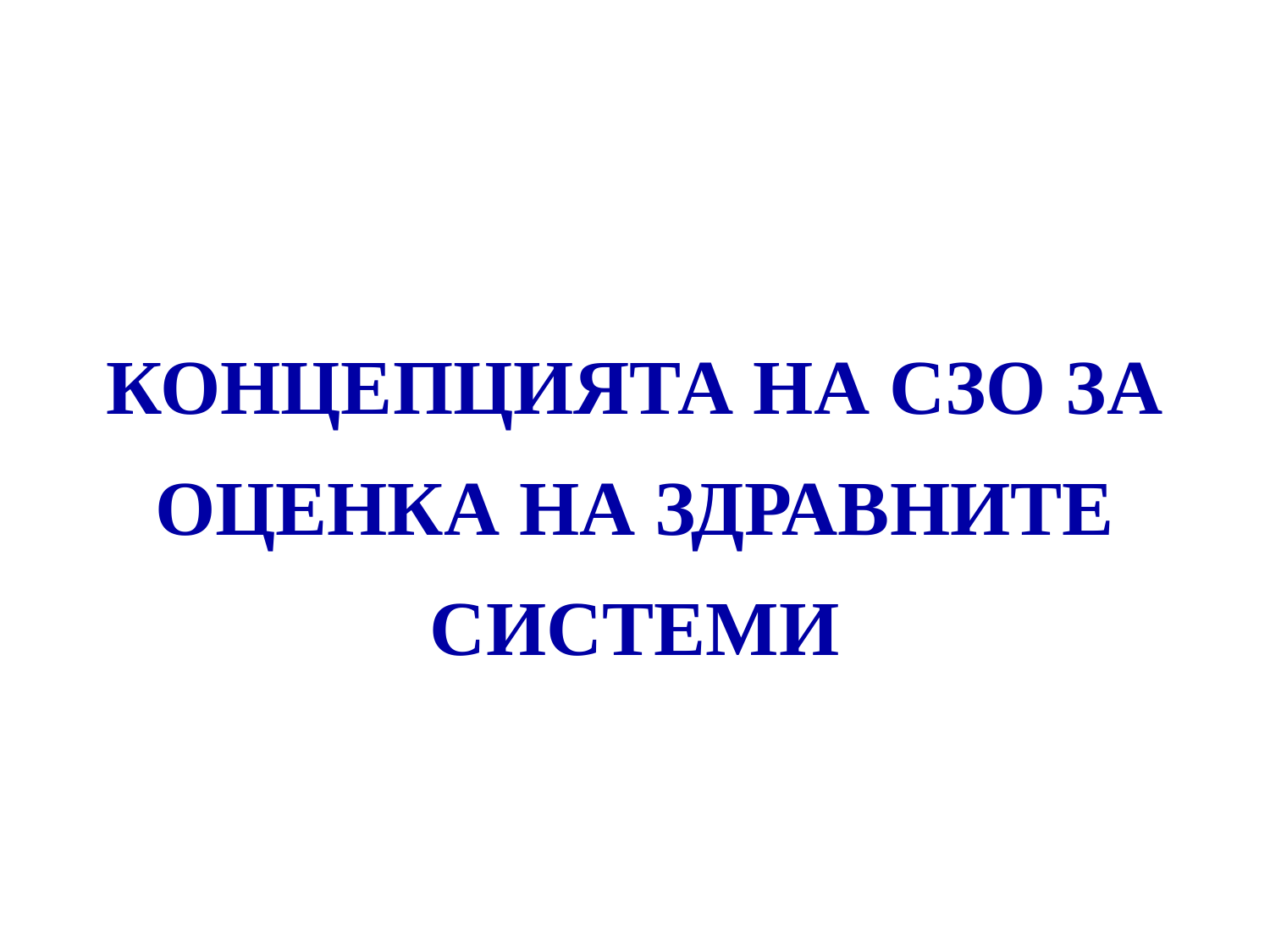

# КОНЦЕПЦИЯТА НА СЗО ЗА ОЦЕНКА НА ЗДРАВНИТЕ СИСТЕМИ
3/2/2017
13
13